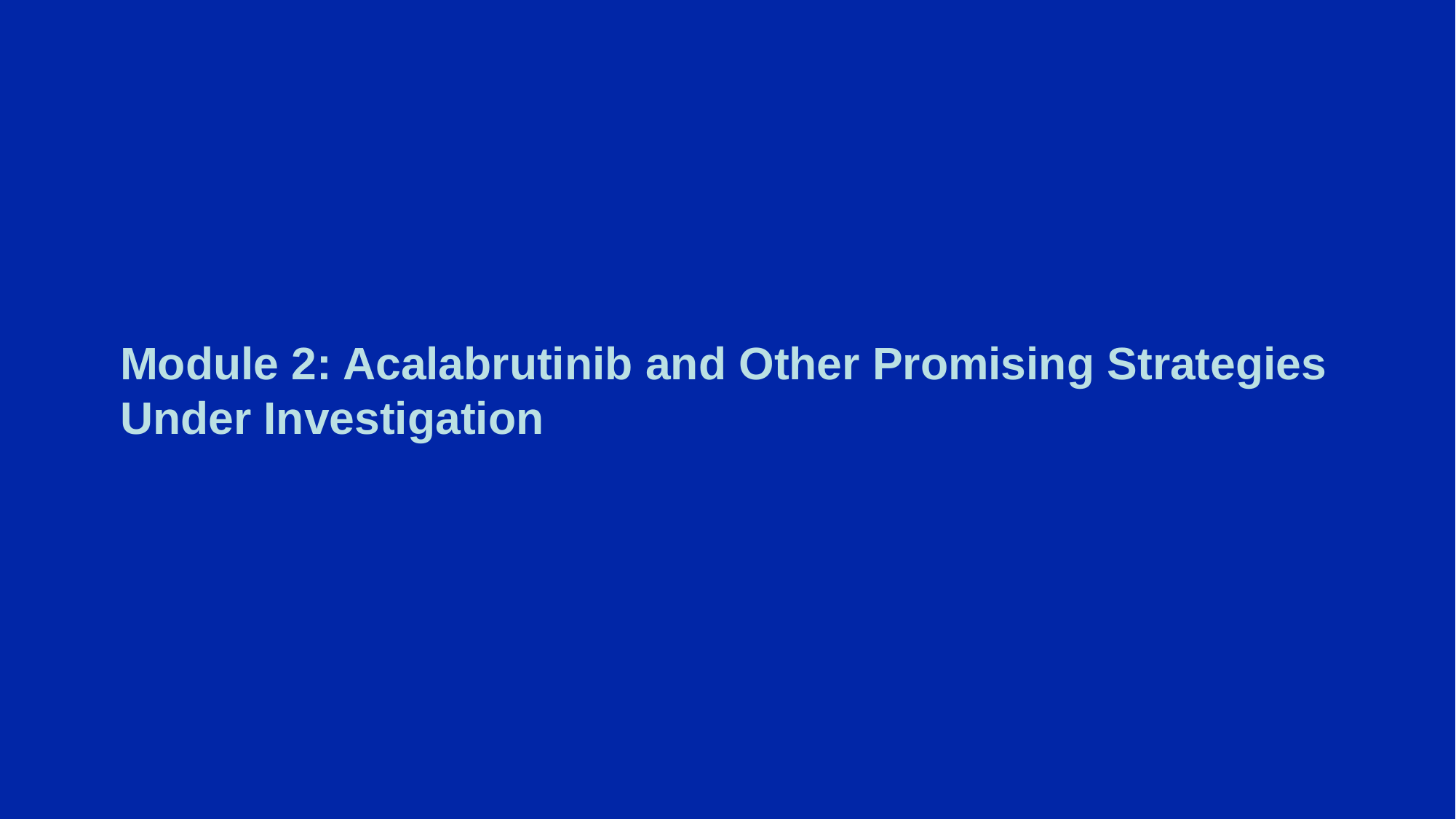

# Module 2: Acalabrutinib and Other Promising Strategies Under Investigation